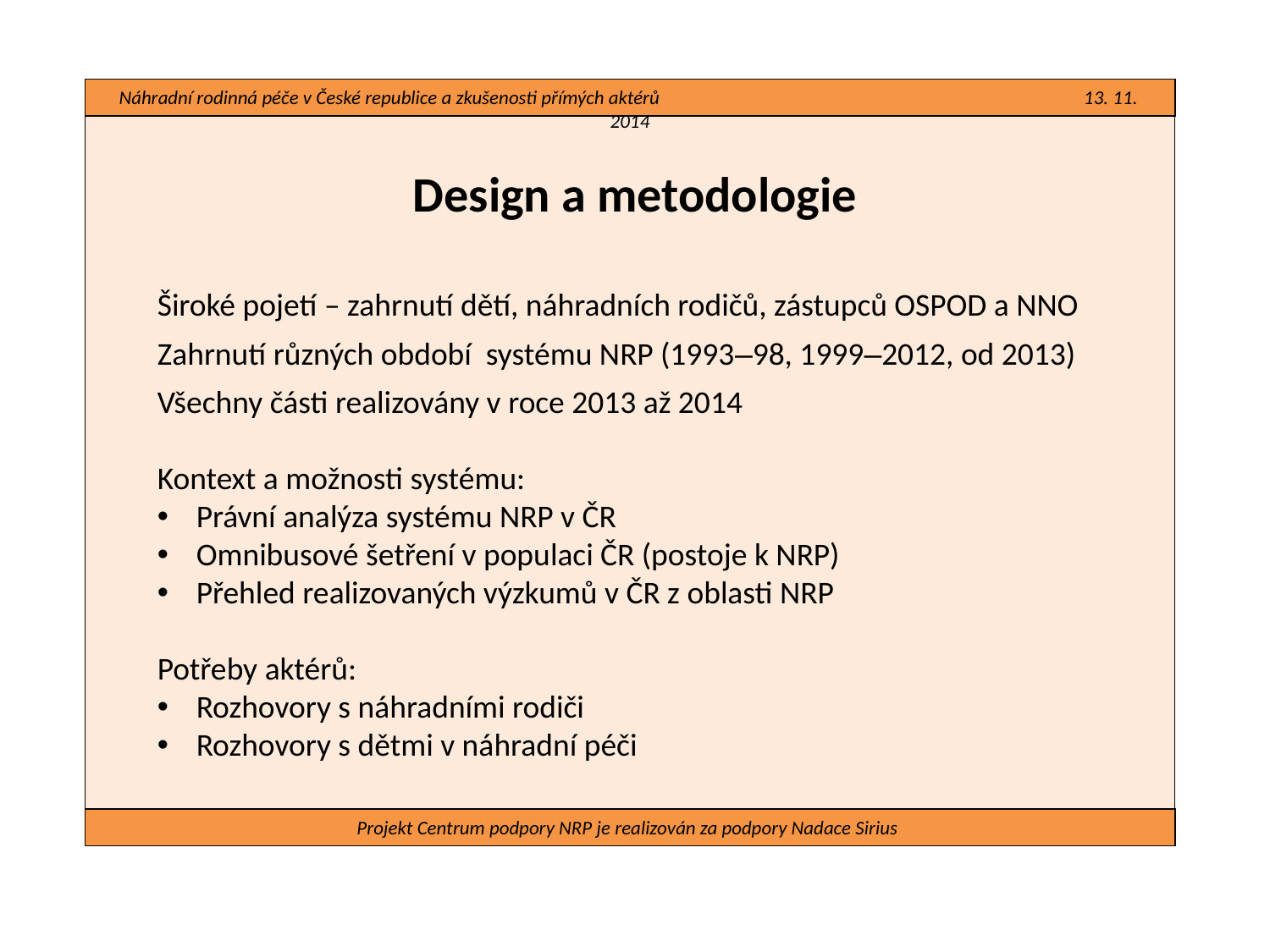

Náhradní rodinná péče v České republice a zkušenosti přímých aktérů                                                                                                13. 11. 2014
#
Design a metodologie
Široké pojetí – zahrnutí dětí, náhradních rodičů, zástupců OSPOD a NNO
Zahrnutí různých období  systému NRP (1993–98, 1999–2012, od 2013)
Všechny části realizovány v roce 2013 až 2014

Kontext a možnosti systému:
 Právní analýza systému NRP v ČR
 Omnibusové šetření v populaci ČR (postoje k NRP)
 Přehled realizovaných výzkumů v ČR z oblasti NRP

Potřeby aktérů:
 Rozhovory s náhradními rodiči
 Rozhovory s dětmi v náhradní péči
Projekt Centrum podpory NRP je realizován za podpory Nadace Sirius